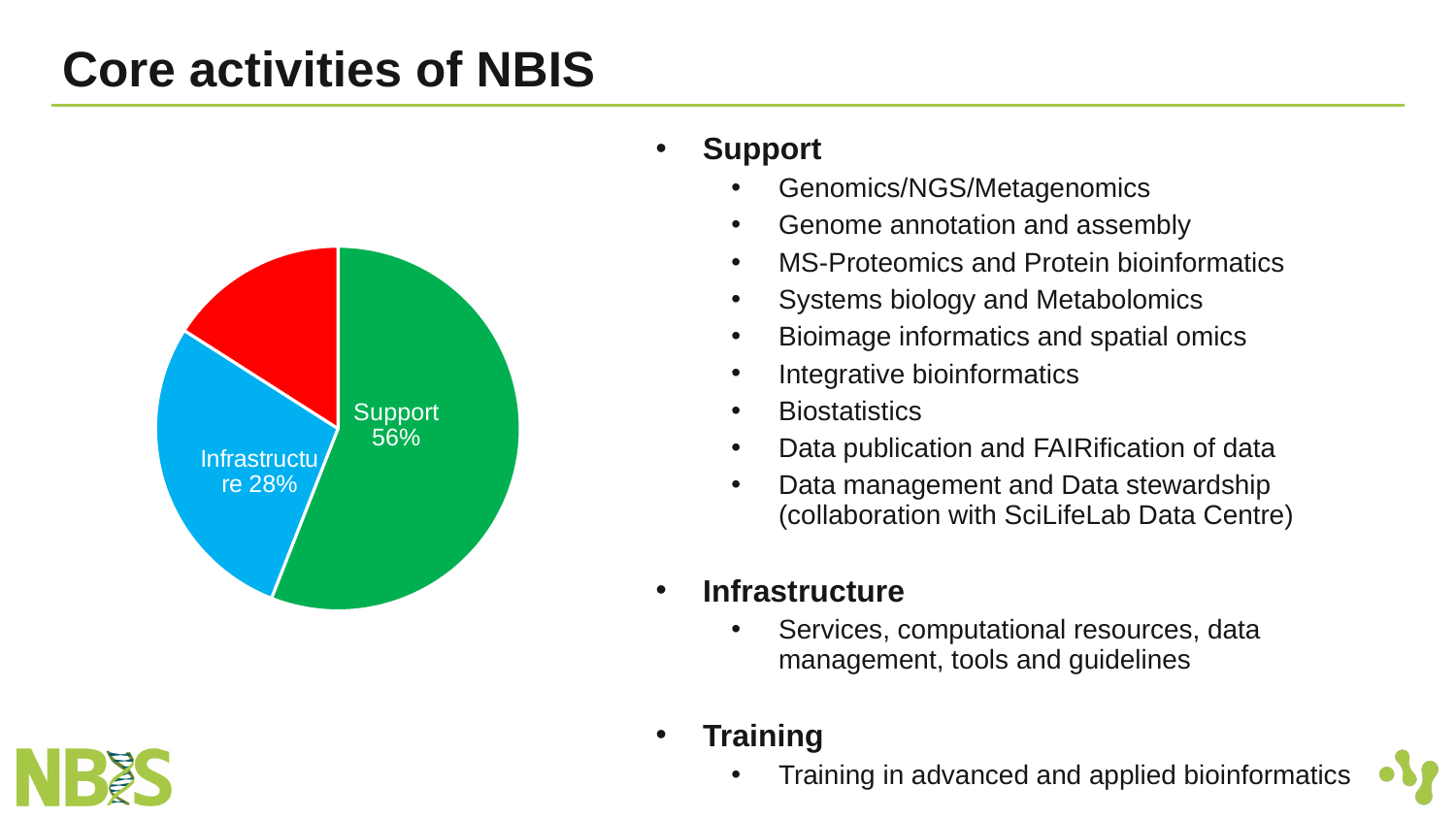

# Core activities of NBIS
Support
Genomics/NGS/Metagenomics
Genome annotation and assembly
MS-Proteomics and Protein bioinformatics
Systems biology and Metabolomics
Bioimage informatics and spatial omics
Integrative bioinformatics
Biostatistics
Data publication and FAIRification of data
Data management and Data stewardship (collaboration with SciLifeLab Data Centre)
Infrastructure
Services, computational resources, data management, tools and guidelines
Training
Training in advanced and applied bioinformatics

### Chart

| Category |  |
|---|---|
| Project support | 0.5594154525613149 |
| Infrastructure | 0.2810563280138499 |
| Training | 0.15952821942483528 |